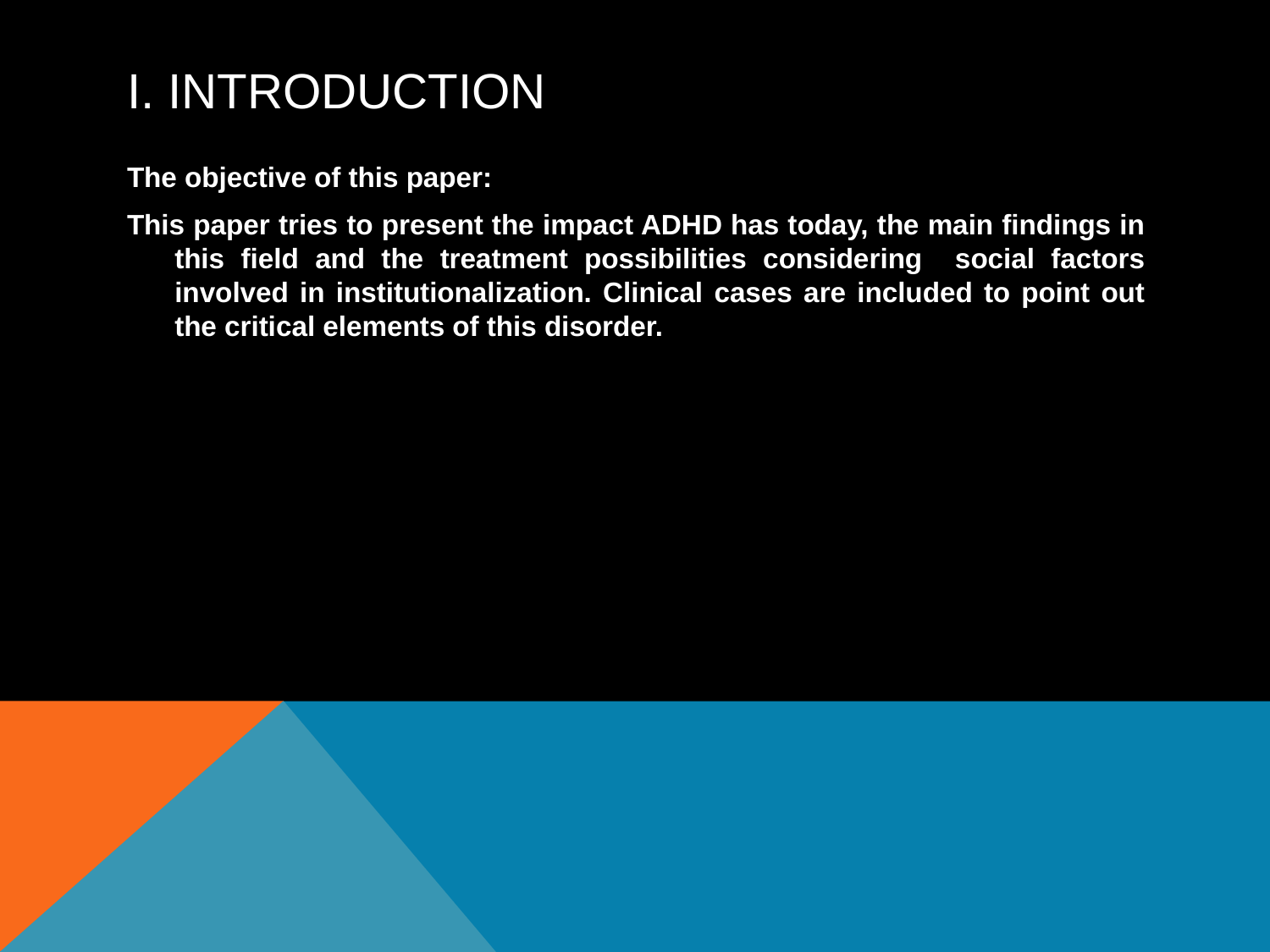

# I. Introduction
The objective of this paper:
This paper tries to present the impact ADHD has today, the main findings in this field and the treatment possibilities considering  social factors involved in institutionalization. Clinical cases are included to point out the critical elements of this disorder.